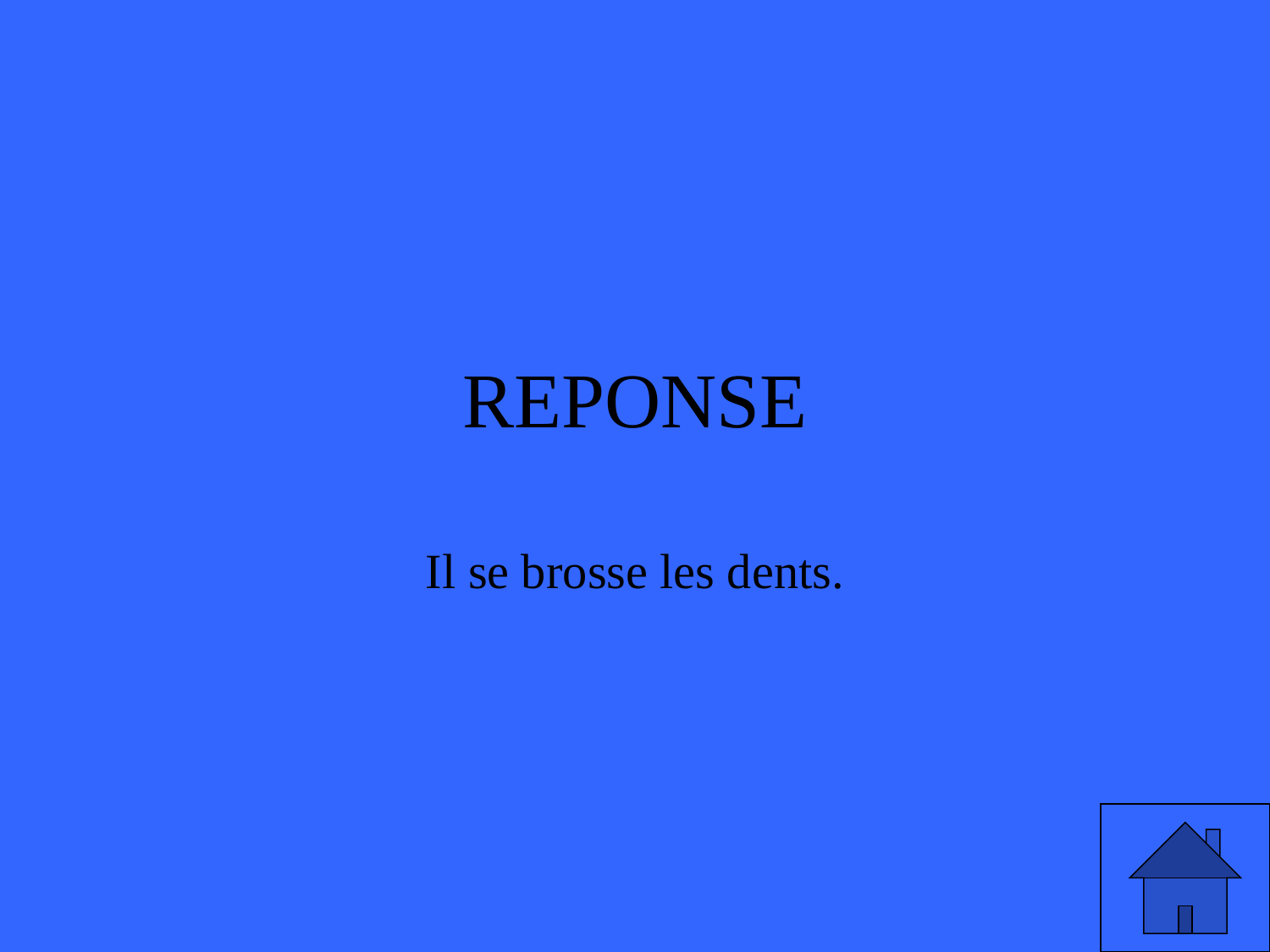

# REPONSE
Il se brosse les dents.